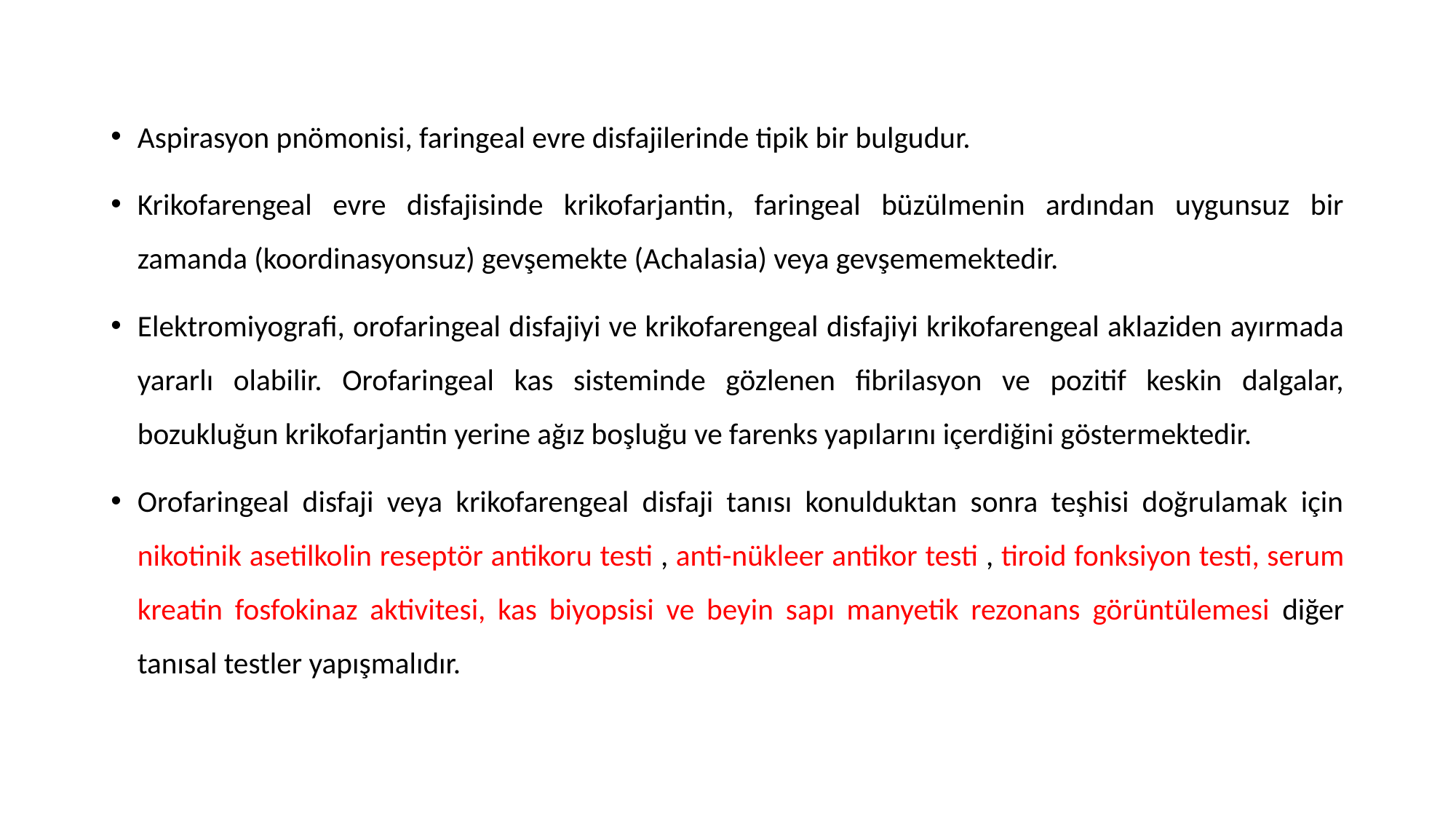

Aspirasyon pnömonisi, faringeal evre disfajilerinde tipik bir bulgudur.
Krikofarengeal evre disfajisinde krikofarjantin, faringeal büzülmenin ardından uygunsuz bir zamanda (koordinasyonsuz) gevşemekte (Achalasia) veya gevşememektedir.
Elektromiyografi, orofaringeal disfajiyi ve krikofarengeal disfajiyi krikofarengeal aklaziden ayırmada yararlı olabilir. Orofaringeal kas sisteminde gözlenen fibrilasyon ve pozitif keskin dalgalar, bozukluğun krikofarjantin yerine ağız boşluğu ve farenks yapılarını içerdiğini göstermektedir.
Orofaringeal disfaji veya krikofarengeal disfaji tanısı konulduktan sonra teşhisi doğrulamak için nikotinik asetilkolin reseptör antikoru testi , anti-nükleer antikor testi , tiroid fonksiyon testi, serum kreatin fosfokinaz aktivitesi, kas biyopsisi ve beyin sapı manyetik rezonans görüntülemesi diğer tanısal testler yapışmalıdır.